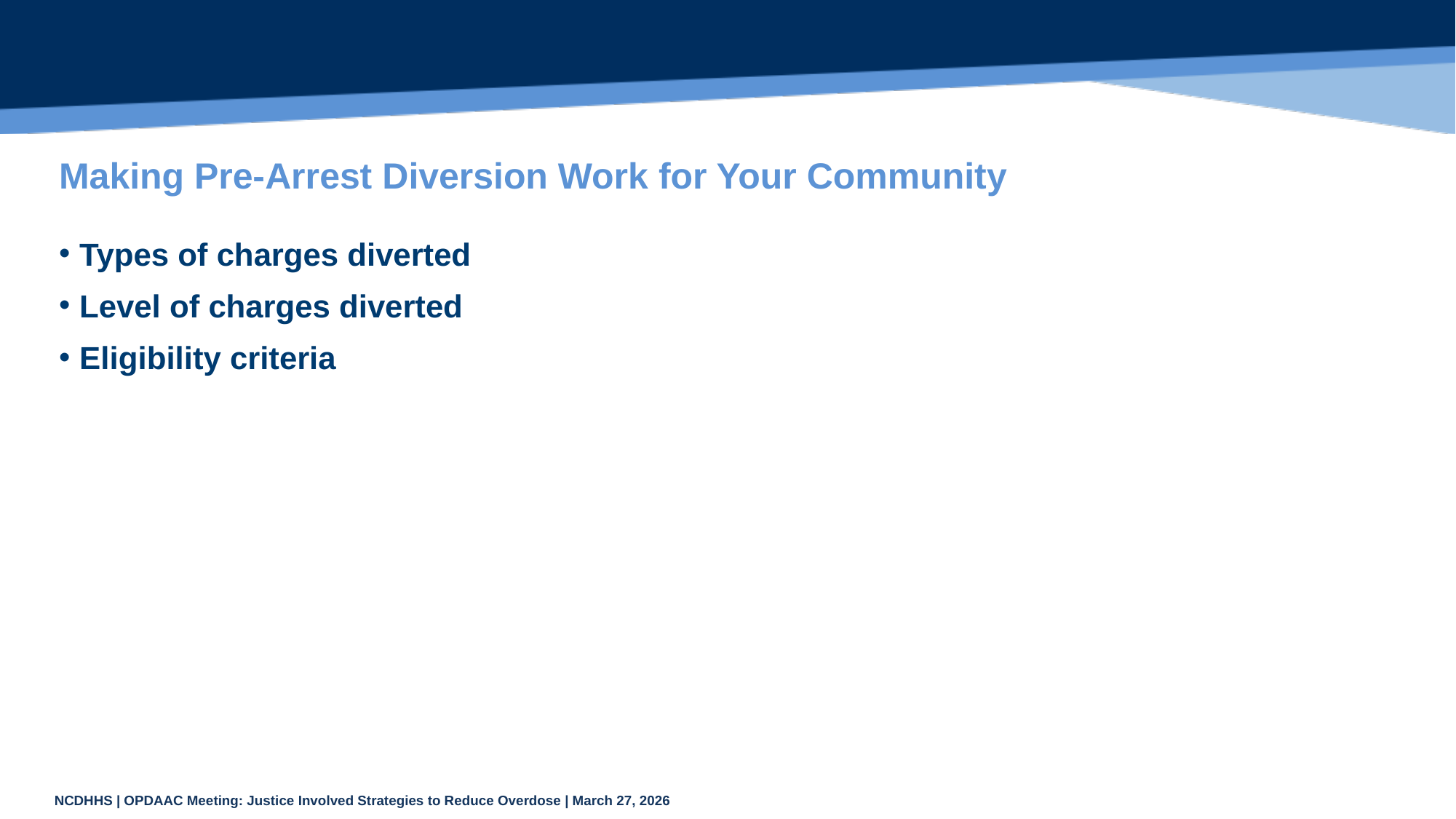

# Making Pre-Arrest Diversion Work for Your Community
Types of charges diverted
Level of charges diverted
Eligibility criteria